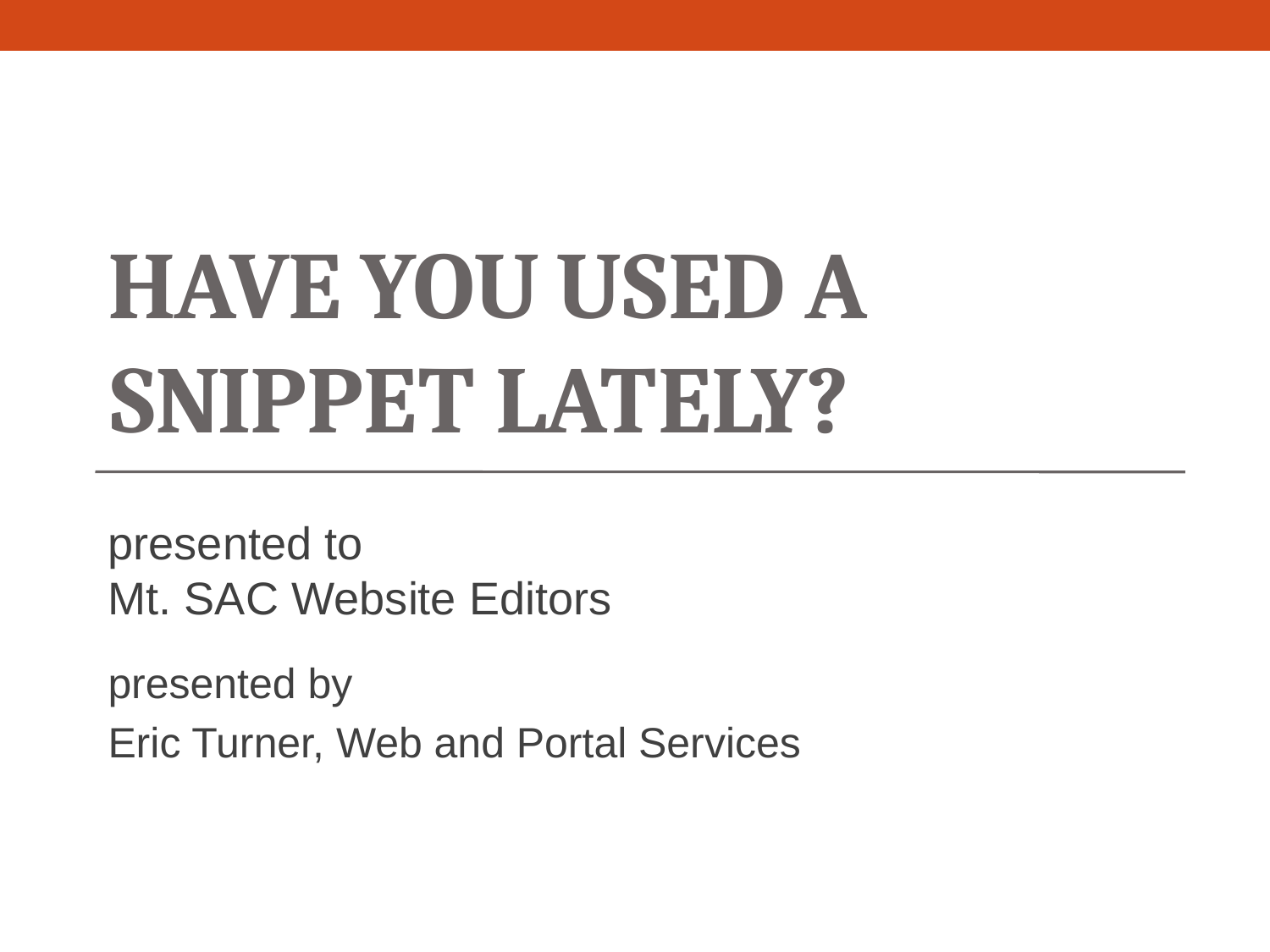

# Have You Used A Snippet Lately?
presented to
Mt. SAC Website Editors
presented by
Eric Turner, Web and Portal Services